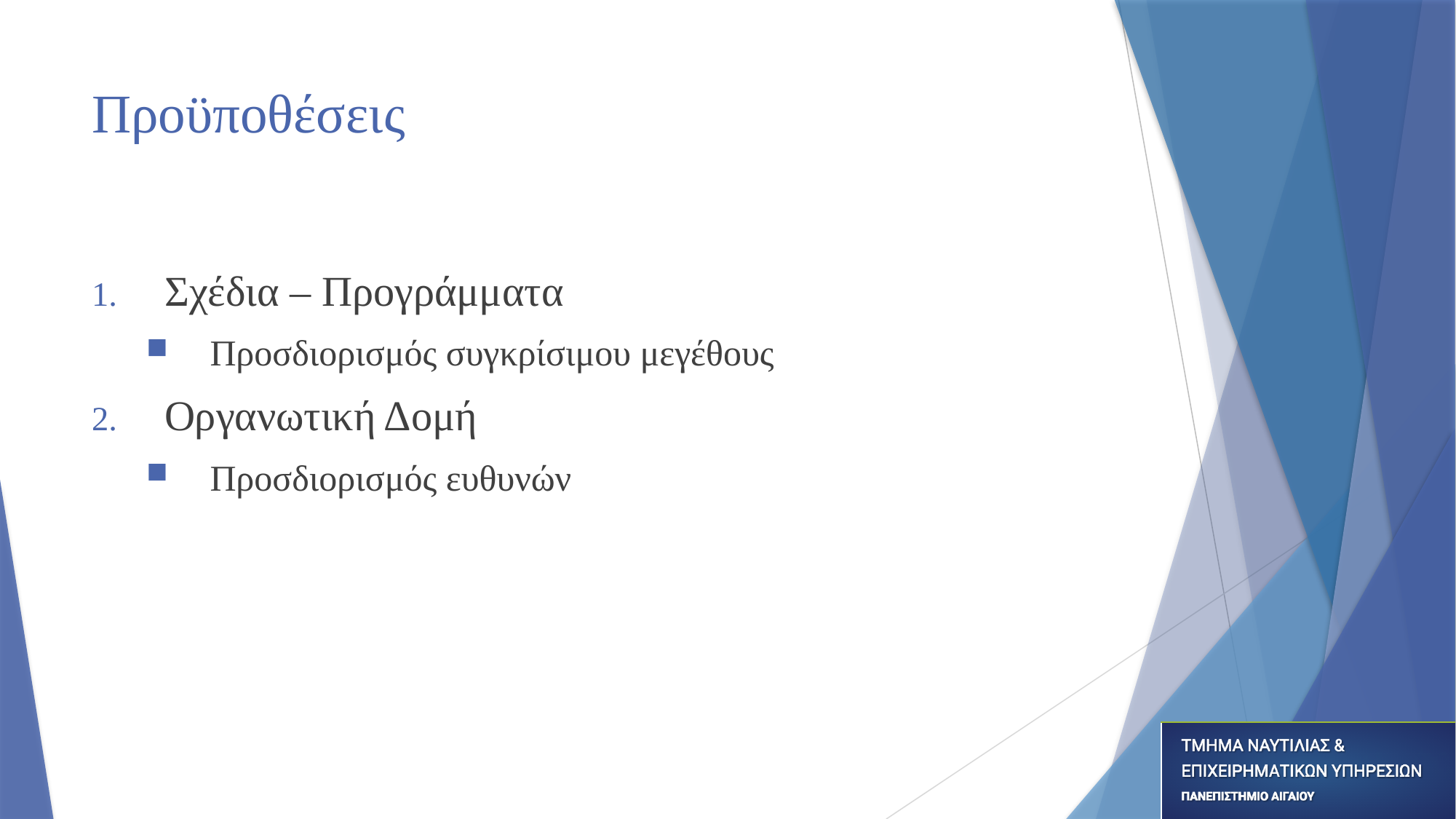

# Προϋποθέσεις
Σχέδια – Προγράμματα
Προσδιορισμός συγκρίσιμου μεγέθους
Οργανωτική Δομή
Προσδιορισμός ευθυνών